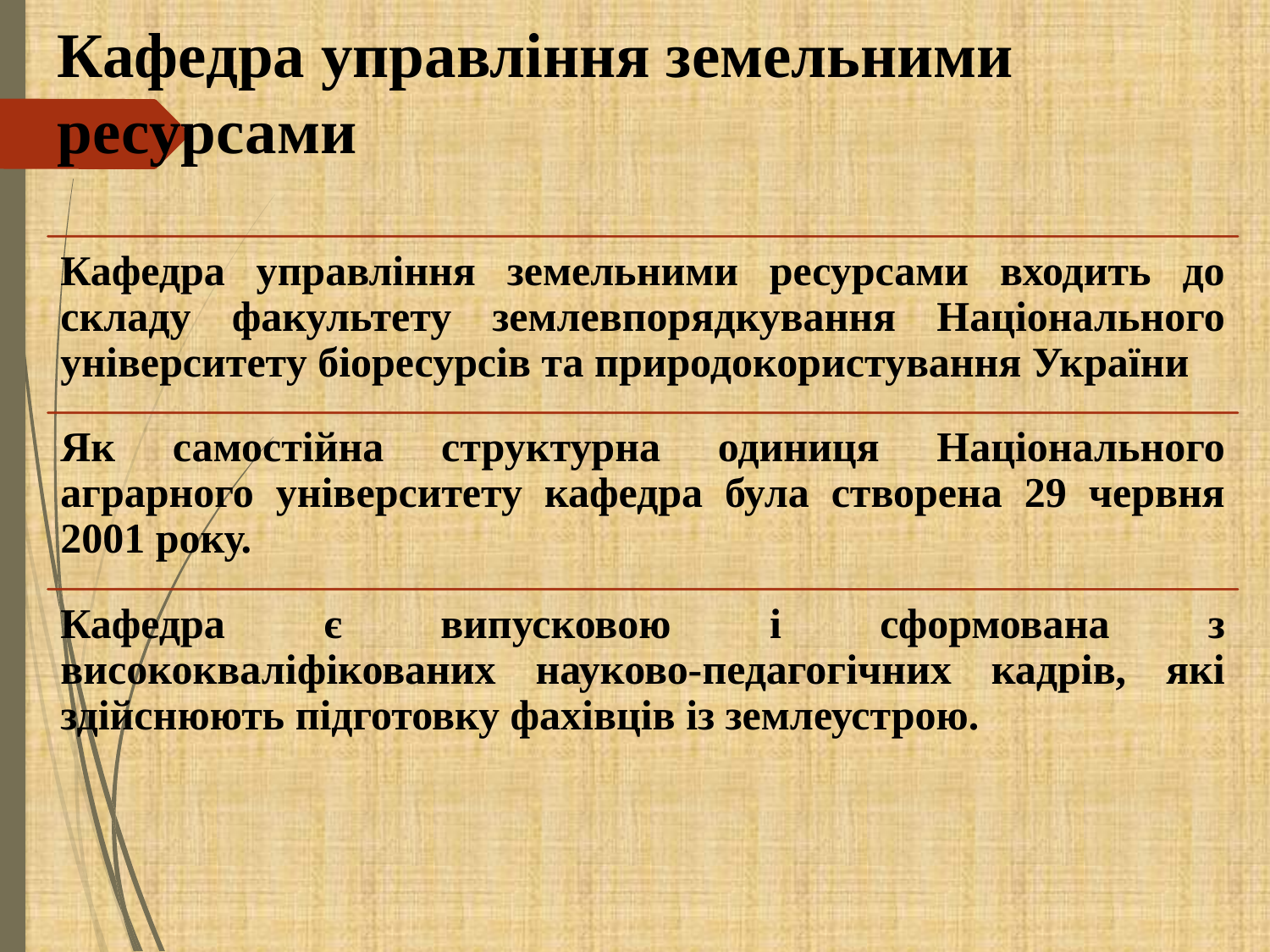

Кафедра управління земельними ресурсами
Кафедра управління земельними ресурсами входить до складу факультету землевпорядкування Національного університету біоресурсів та природокористування України
Як самостійна структурна одиниця Національного аграрного університету кафедра була створена 29 червня 2001 року.
Кафедра є випусковою і сформована з висококваліфікованих науково-педагогічних кадрів, які здійснюють підготовку фахівців із землеустрою.